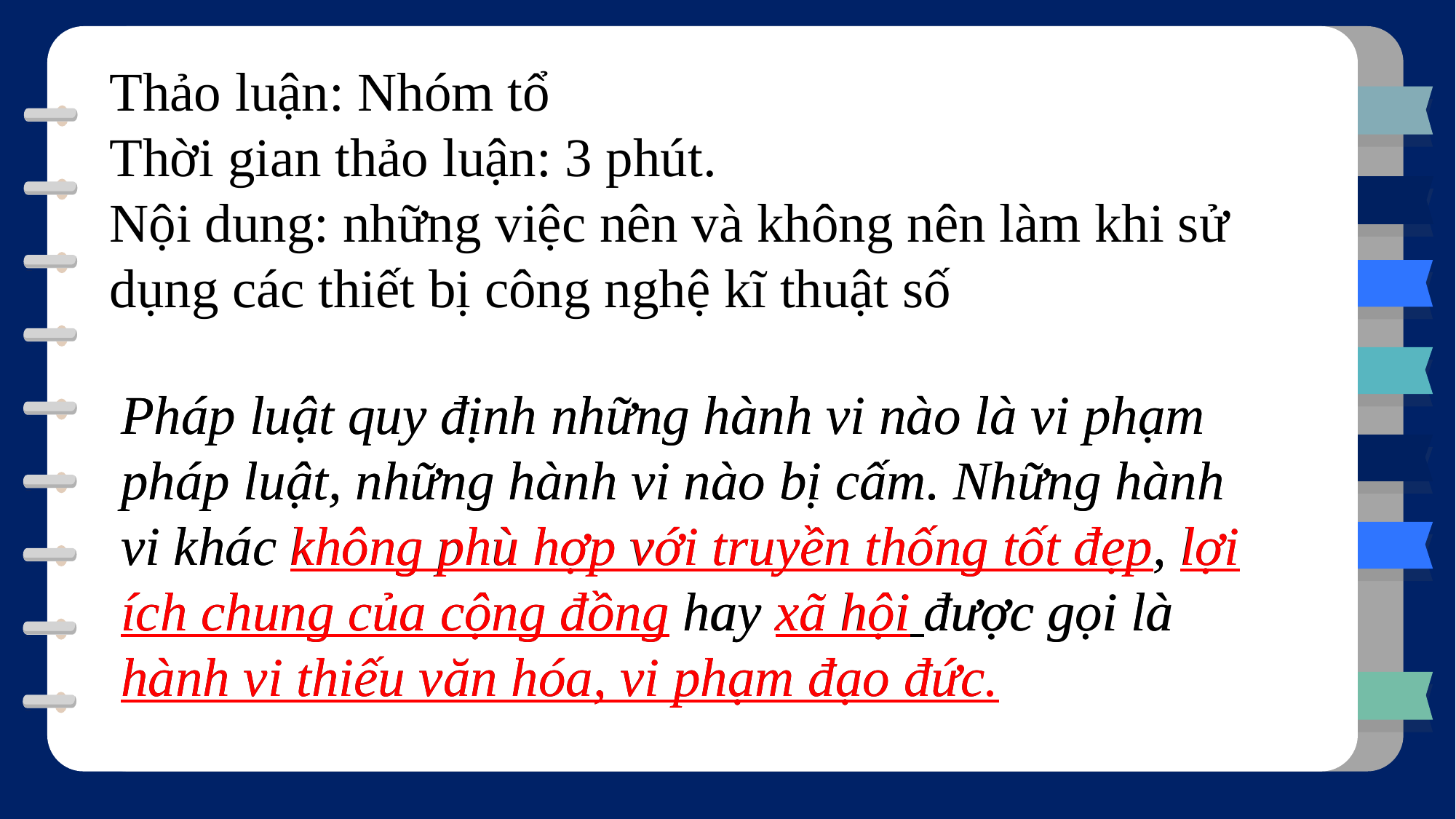

Thảo luận: Nhóm tổ
Thời gian thảo luận: 3 phút.
Nội dung: những việc nên và không nên làm khi sử dụng các thiết bị công nghệ kĩ thuật số
Pháp luật quy định những hành vi nào là vi phạm pháp luật, những hành vi nào bị cấm. Những hành vi khác không phù hợp với truyền thống tốt đẹp, lợi ích chung của cộng đồng hay xã hội được gọi là hành vi thiếu văn hóa, vi phạm đạo đức
Pháp luật quy định những hành vi nào là vi phạm pháp luật, những hành vi nào bị cấm. Những hành vi khác không phù hợp với truyền thống tốt đẹp, lợi ích chung của cộng đồng hay xã hội được gọi là hành vi thiếu văn hóa, vi phạm đạo đức.